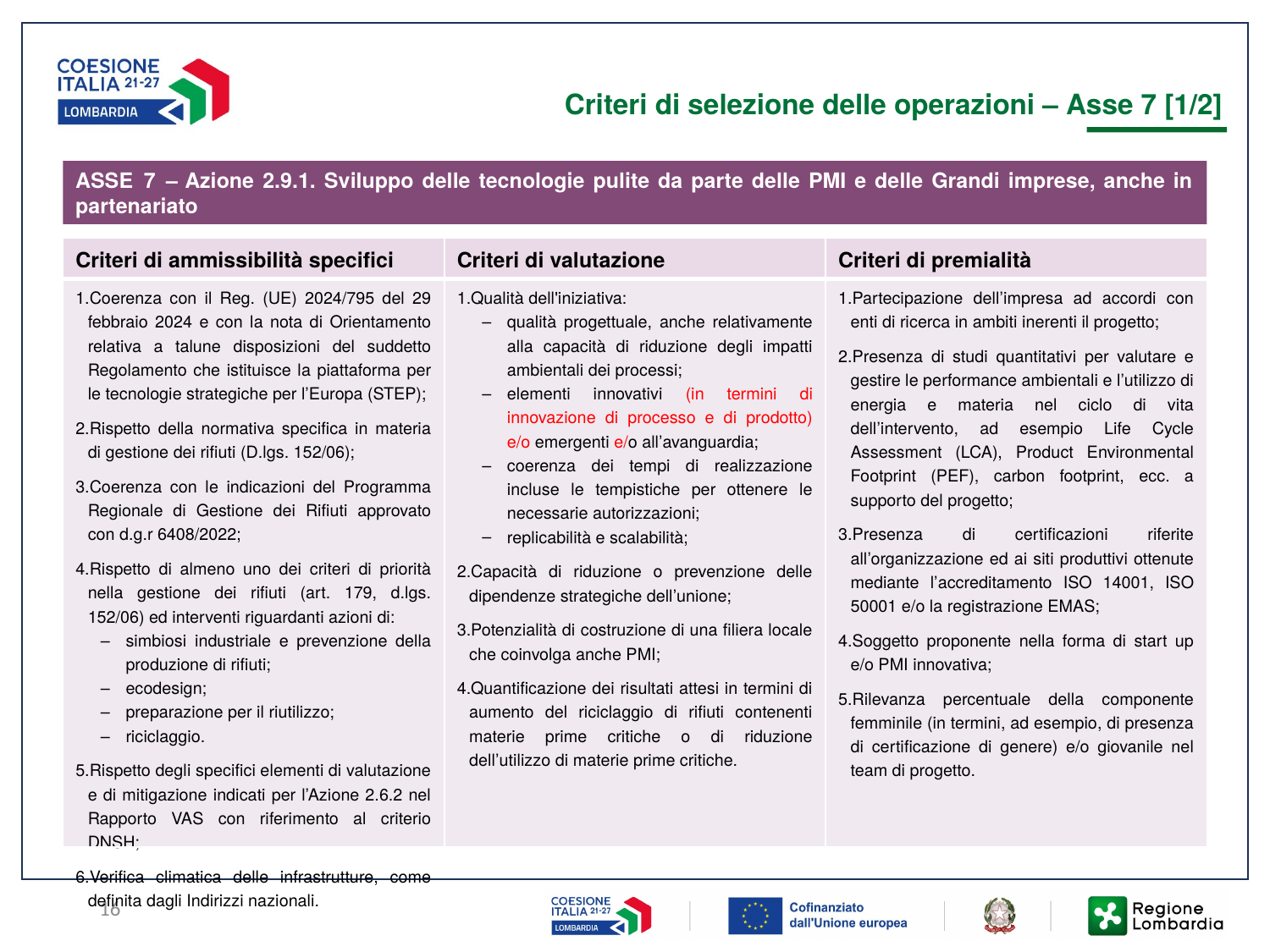

Criteri di selezione delle operazioni – Asse 7 [1/2]
ASSE 7 –Azione 2.9.1. Sviluppo delle tecnologie pulite da parte delle PMI e delle Grandi imprese, anche in partenariato
| Criteri di ammissibilità specifici | Criteri di valutazione | Criteri di premialità |
| --- | --- | --- |
| Coerenza con il Reg. (UE) 2024/795 del 29 febbraio 2024 e con la nota di Orientamento relativa a talune disposizioni del suddetto Regolamento che istituisce la piattaforma per le tecnologie strategiche per l’Europa (STEP); Rispetto della normativa specifica in materia di gestione dei rifiuti (D.lgs. 152/06); Coerenza con le indicazioni del Programma Regionale di Gestione dei Rifiuti approvato con d.g.r 6408/2022; Rispetto di almeno uno dei criteri di priorità nella gestione dei rifiuti (art. 179, d.lgs. 152/06) ed interventi riguardanti azioni di: simbiosi industriale e prevenzione della produzione di rifiuti; ecodesign; preparazione per il riutilizzo; riciclaggio. Rispetto degli specifici elementi di valutazione e di mitigazione indicati per l’Azione 2.6.2 nel Rapporto VAS con riferimento al criterio DNSH; Verifica climatica delle infrastrutture, come definita dagli Indirizzi nazionali. | Qualità dell'iniziativa: qualità progettuale, anche relativamente alla capacità di riduzione degli impatti ambientali dei processi; elementi innovativi (in termini di innovazione di processo e di prodotto) e/o emergenti e/o all’avanguardia; coerenza dei tempi di realizzazione incluse le tempistiche per ottenere le necessarie autorizzazioni; replicabilità e scalabilità; Capacità di riduzione o prevenzione delle dipendenze strategiche dell’unione; Potenzialità di costruzione di una filiera locale che coinvolga anche PMI; Quantificazione dei risultati attesi in termini di aumento del riciclaggio di rifiuti contenenti materie prime critiche o di riduzione dell’utilizzo di materie prime critiche. | Partecipazione dell’impresa ad accordi con enti di ricerca in ambiti inerenti il progetto; Presenza di studi quantitativi per valutare e gestire le performance ambientali e l’utilizzo di energia e materia nel ciclo di vita dell’intervento, ad esempio Life Cycle Assessment (LCA), Product Environmental Footprint (PEF), carbon footprint, ecc. a supporto del progetto; Presenza di certificazioni riferite all’organizzazione ed ai siti produttivi ottenute mediante l’accreditamento ISO 14001, ISO 50001 e/o la registrazione EMAS; Soggetto proponente nella forma di start up e/o PMI innovativa; Rilevanza percentuale della componente femminile (in termini, ad esempio, di presenza di certificazione di genere) e/o giovanile nel team di progetto. |
16